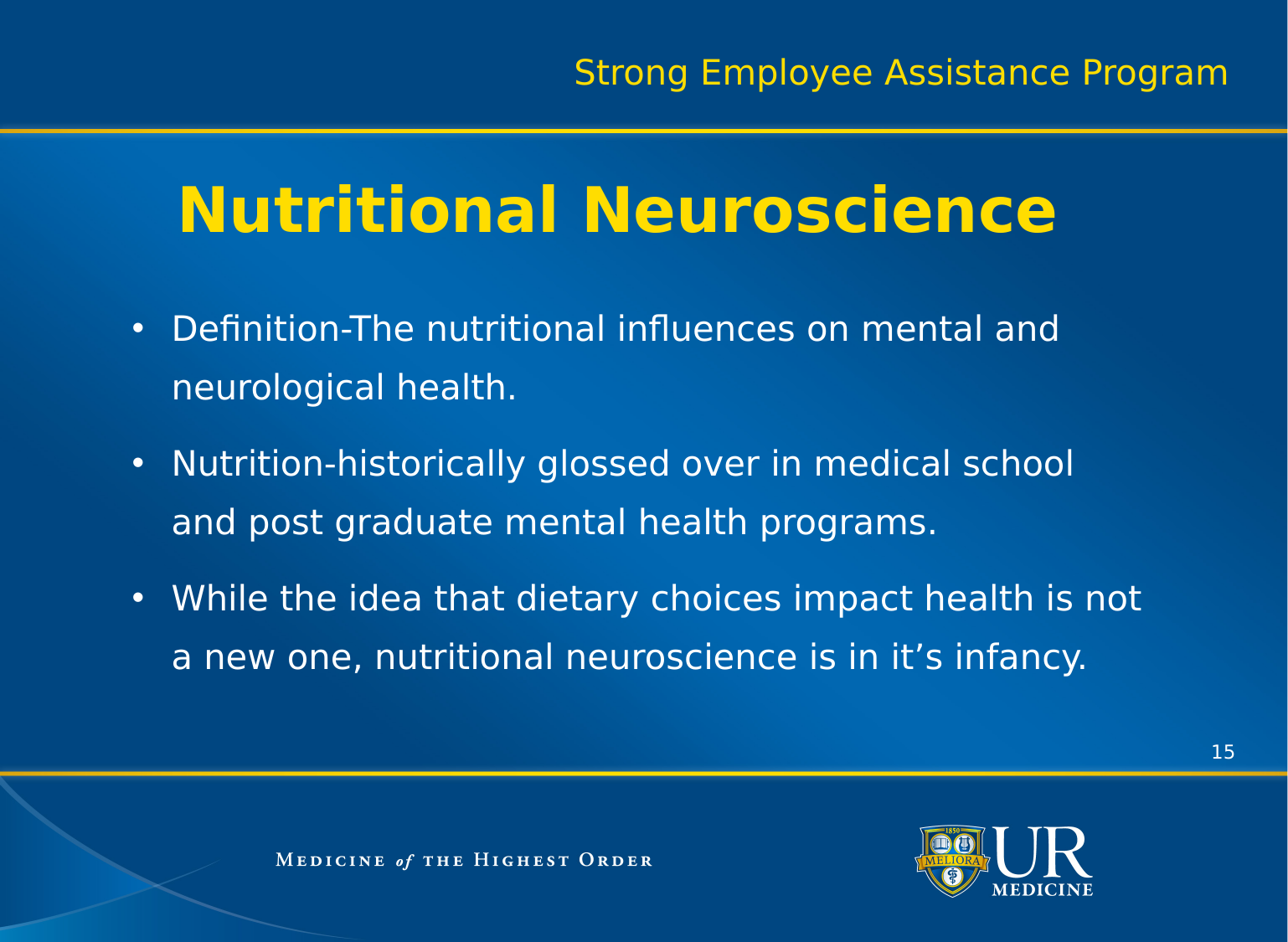

Strong Employee Assistance Program
# Nutritional Neuroscience
Definition-The nutritional influences on mental and neurological health.
Nutrition-historically glossed over in medical school and post graduate mental health programs.
While the idea that dietary choices impact health is not a new one, nutritional neuroscience is in it’s infancy.

15